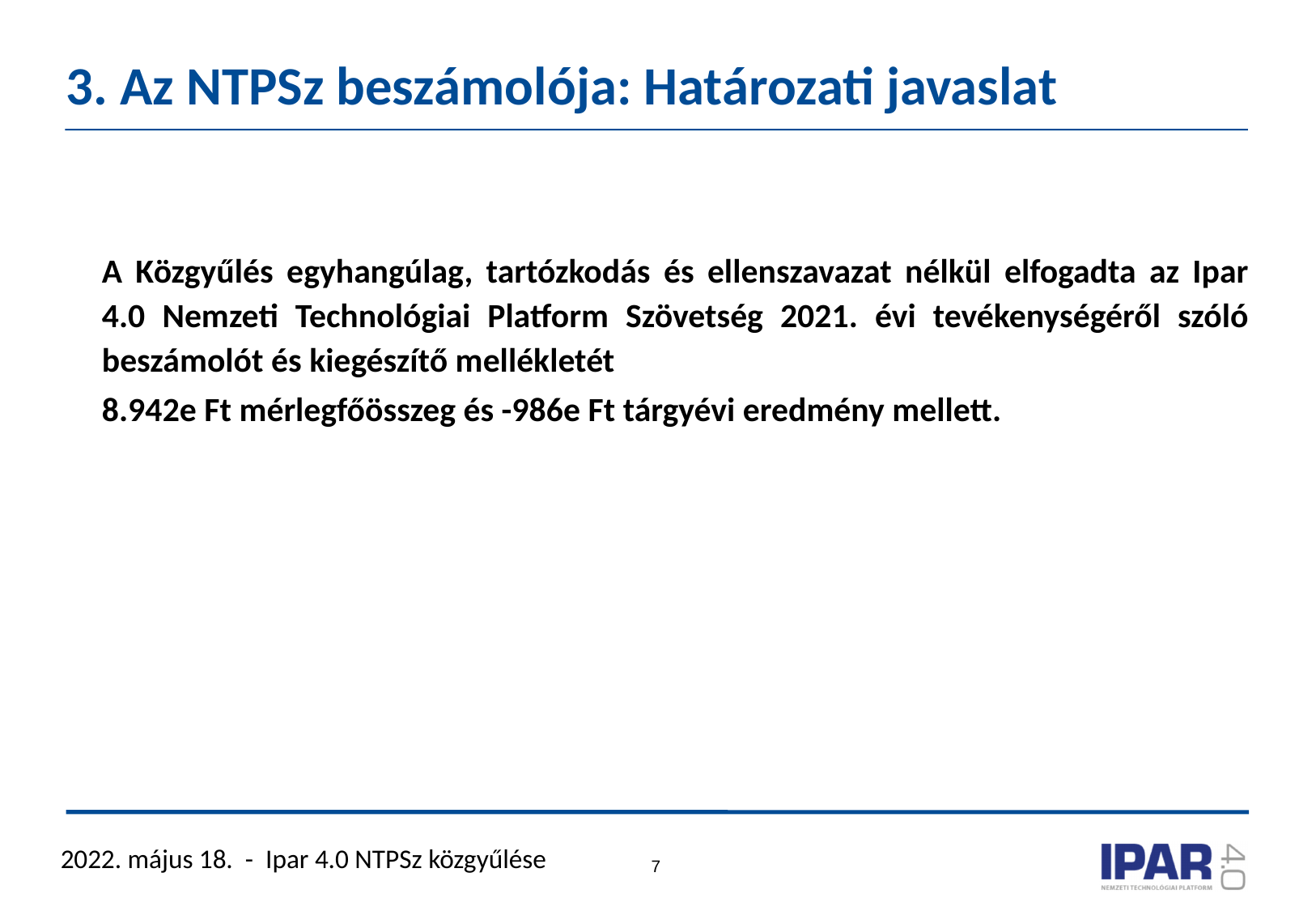

# 3. Az NTPSz beszámolója: Határozati javaslat

A Közgyűlés egyhangúlag, tartózkodás és ellenszavazat nélkül elfogadta az Ipar 4.0 Nemzeti Technológiai Platform Szövetség 2021. évi tevékenységéről szóló beszámolót és kiegészítő mellékletét
8.942e Ft mérlegfőösszeg és -986e Ft tárgyévi eredmény mellett.